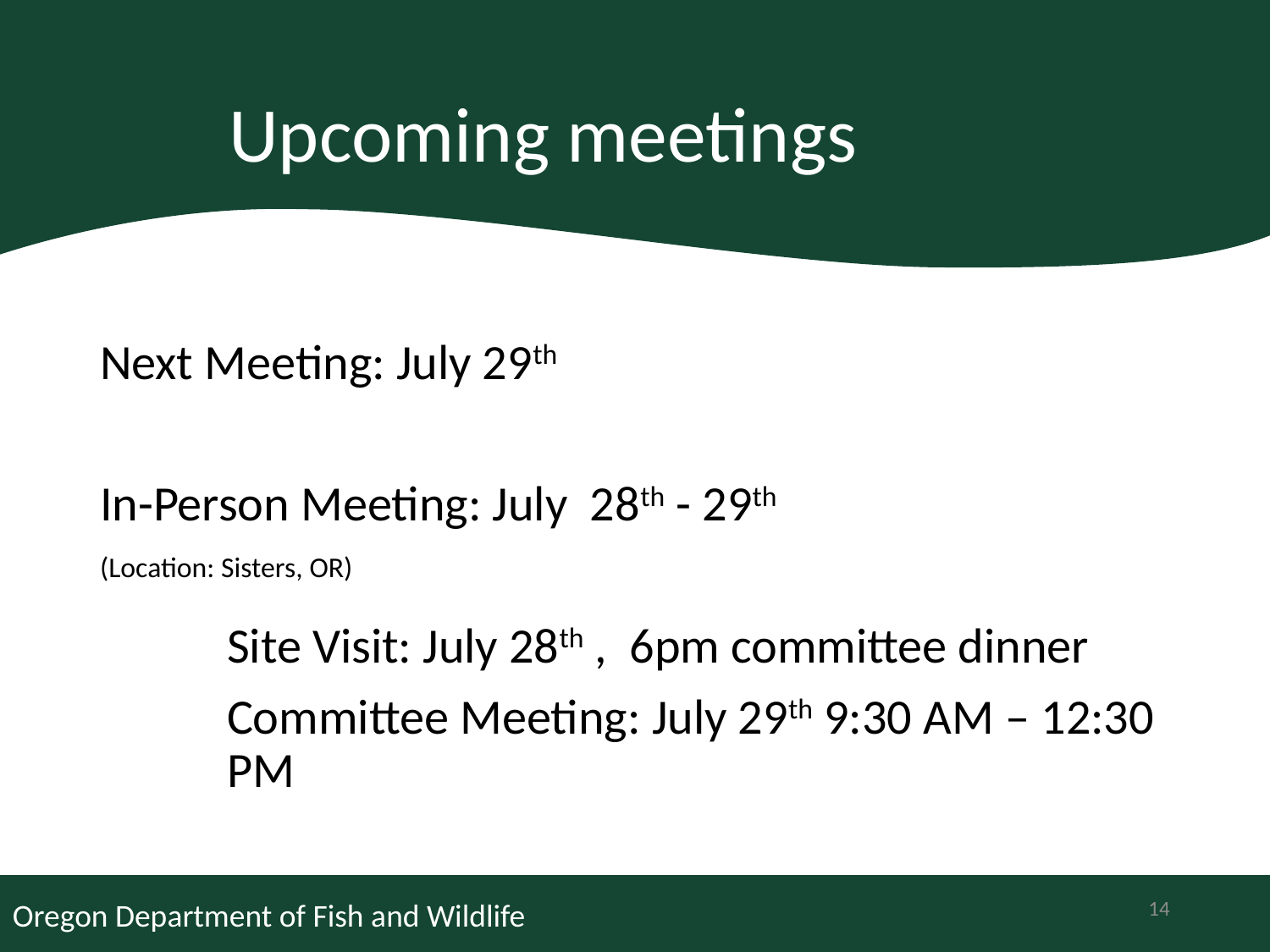

# Upcoming meetings

Next Meeting: July 29th

In-Person Meeting: July  28th - 29th
(Location: Sisters, OR)
	Site Visit: July 28th ,  6pm committee dinner
	Committee Meeting: July 29th 9:30 AM – 12:30 	PM

14